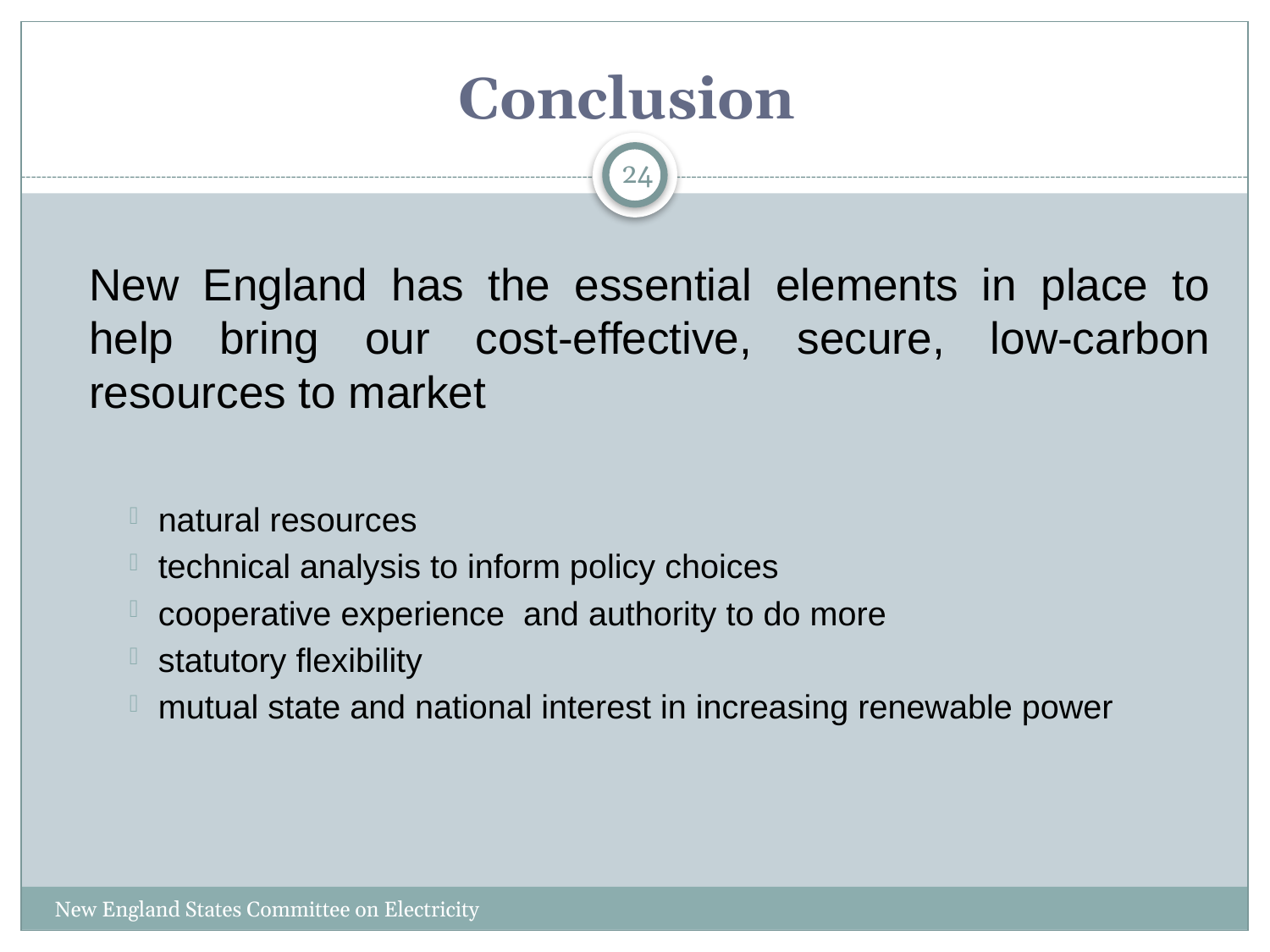

# Conclusion
24

	New England has the essential elements in place to help bring our cost-effective, secure, low-carbon resources to market

natural resources
technical analysis to inform policy choices
cooperative experience  and authority to do more
statutory flexibility
mutual state and national interest in increasing renewable power

New England States Committee on Electricity